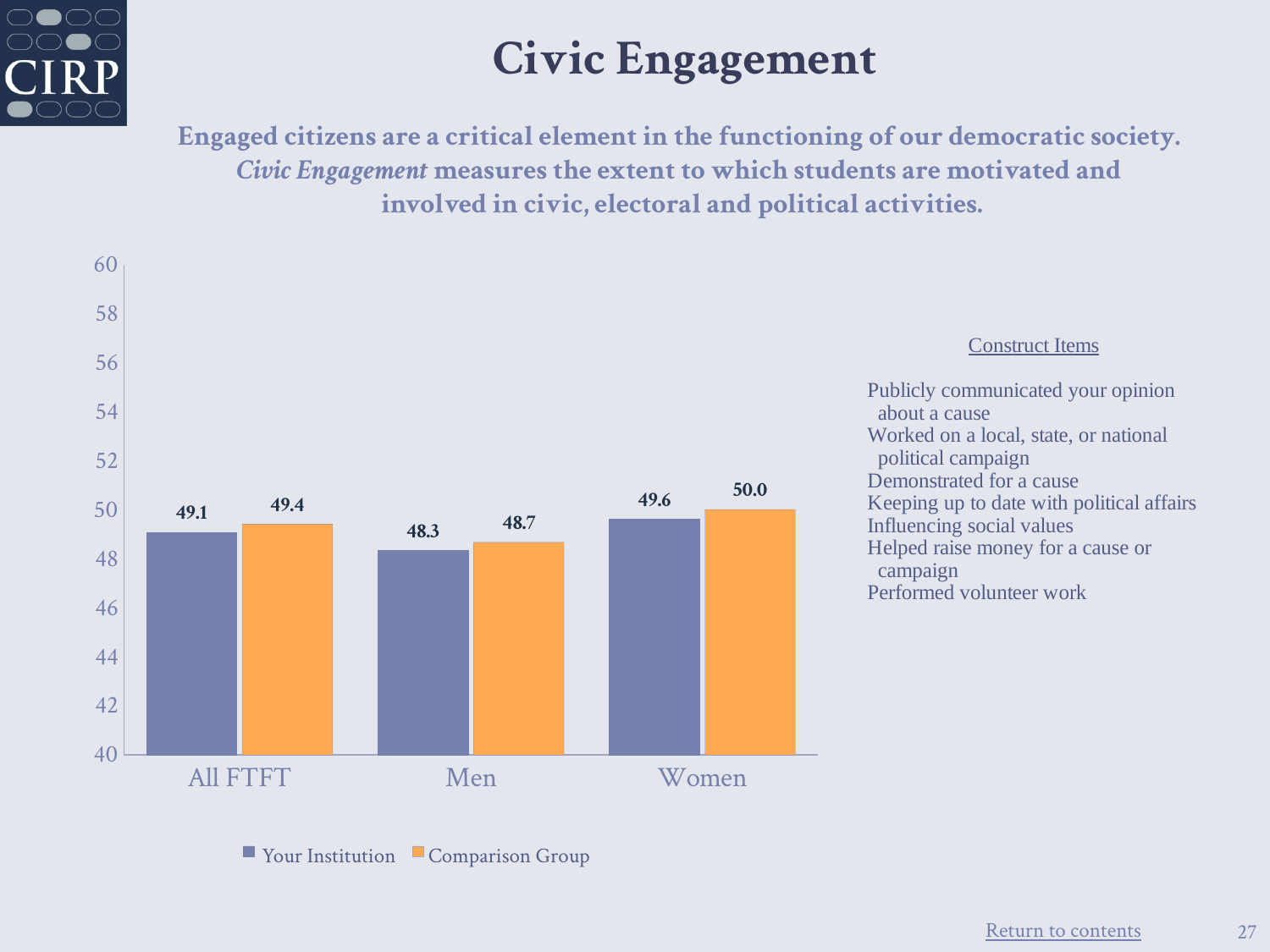

Civic Engagement
Engaged citizens are a critical element in the functioning of our democratic society.
Civic Engagement measures the extent to which students are motivated and
involved in civic, electoral and political activities.

### Chart

| Category |  |  |
|---|---|---|
| All FTFT | 49.09 | 49.42 |
| Men | 48.34 | 48.69 |
| Women | 49.62 | 50.02 |
  Your Institution       Comparison Group

27